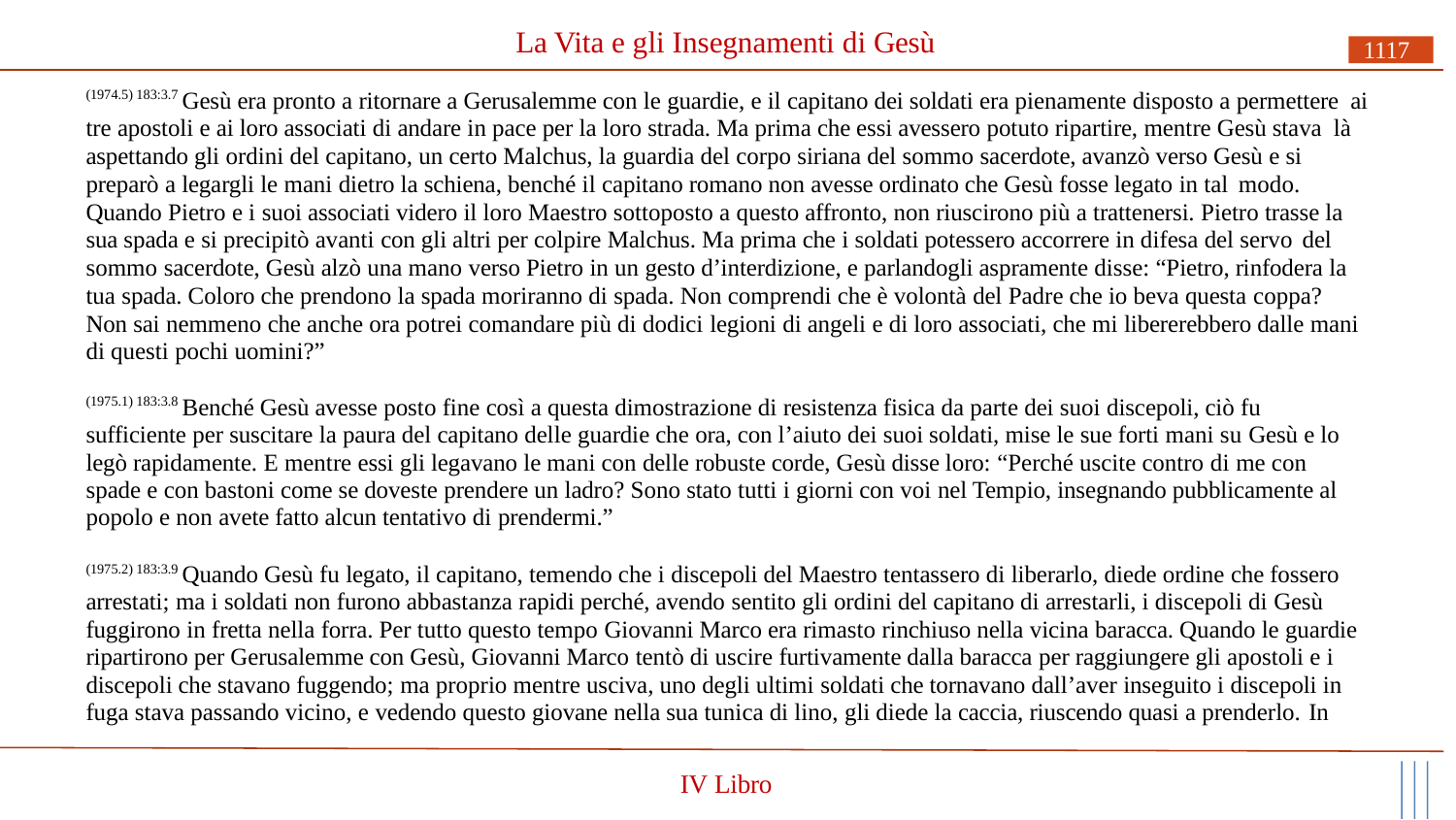

# La Vita e gli Insegnamenti di Gesù
1117

(1974.5) 183:3.7 Gesù era pronto a ritornare a Gerusalemme con le guardie, e il capitano dei soldati era pienamente disposto a permettere  ai tre apostoli e ai loro associati di andare in pace per la loro strada. Ma prima che essi avessero potuto ripartire, mentre Gesù stava  là aspettando gli ordini del capitano, un certo Malchus, la guardia del corpo siriana del sommo sacerdote, avanzò verso Gesù e si  preparò a legargli le mani dietro la schiena, benché il capitano romano non avesse ordinato che Gesù fosse legato in tal modo.
Quando Pietro e i suoi associati videro il loro Maestro sottoposto a questo affronto, non riuscirono più a trattenersi. Pietro trasse la  sua spada e si precipitò avanti con gli altri per colpire Malchus. Ma prima che i soldati potessero accorrere in difesa del servo del
sommo sacerdote, Gesù alzò una mano verso Pietro in un gesto d’interdizione, e parlandogli aspramente disse: “Pietro, rinfodera la  tua spada. Coloro che prendono la spada moriranno di spada. Non comprendi che è volontà del Padre che io beva questa coppa?
Non sai nemmeno che anche ora potrei comandare più di dodici legioni di angeli e di loro associati, che mi libererebbero dalle mani  di questi pochi uomini?”

(1975.1) 183:3.8 Benché Gesù avesse posto fine così a questa dimostrazione di resistenza fisica da parte dei suoi discepoli, ciò fu
sufficiente per suscitare la paura del capitano delle guardie che ora, con l’aiuto dei suoi soldati, mise le sue forti mani su Gesù e lo  legò rapidamente. E mentre essi gli legavano le mani con delle robuste corde, Gesù disse loro: “Perché uscite contro di me con  spade e con bastoni come se doveste prendere un ladro? Sono stato tutti i giorni con voi nel Tempio, insegnando pubblicamente al  popolo e non avete fatto alcun tentativo di prendermi.”

(1975.2) 183:3.9 Quando Gesù fu legato, il capitano, temendo che i discepoli del Maestro tentassero di liberarlo, diede ordine che fossero  arrestati; ma i soldati non furono abbastanza rapidi perché, avendo sentito gli ordini del capitano di arrestarli, i discepoli di Gesù  fuggirono in fretta nella forra. Per tutto questo tempo Giovanni Marco era rimasto rinchiuso nella vicina baracca. Quando le guardie  ripartirono per Gerusalemme con Gesù, Giovanni Marco tentò di uscire furtivamente dalla baracca per raggiungere gli apostoli e i  discepoli che stavano fuggendo; ma proprio mentre usciva, uno degli ultimi soldati che tornavano dall’aver inseguito i discepoli in  fuga stava passando vicino, e vedendo questo giovane nella sua tunica di lino, gli diede la caccia, riuscendo quasi a prenderlo. In

IV Libro